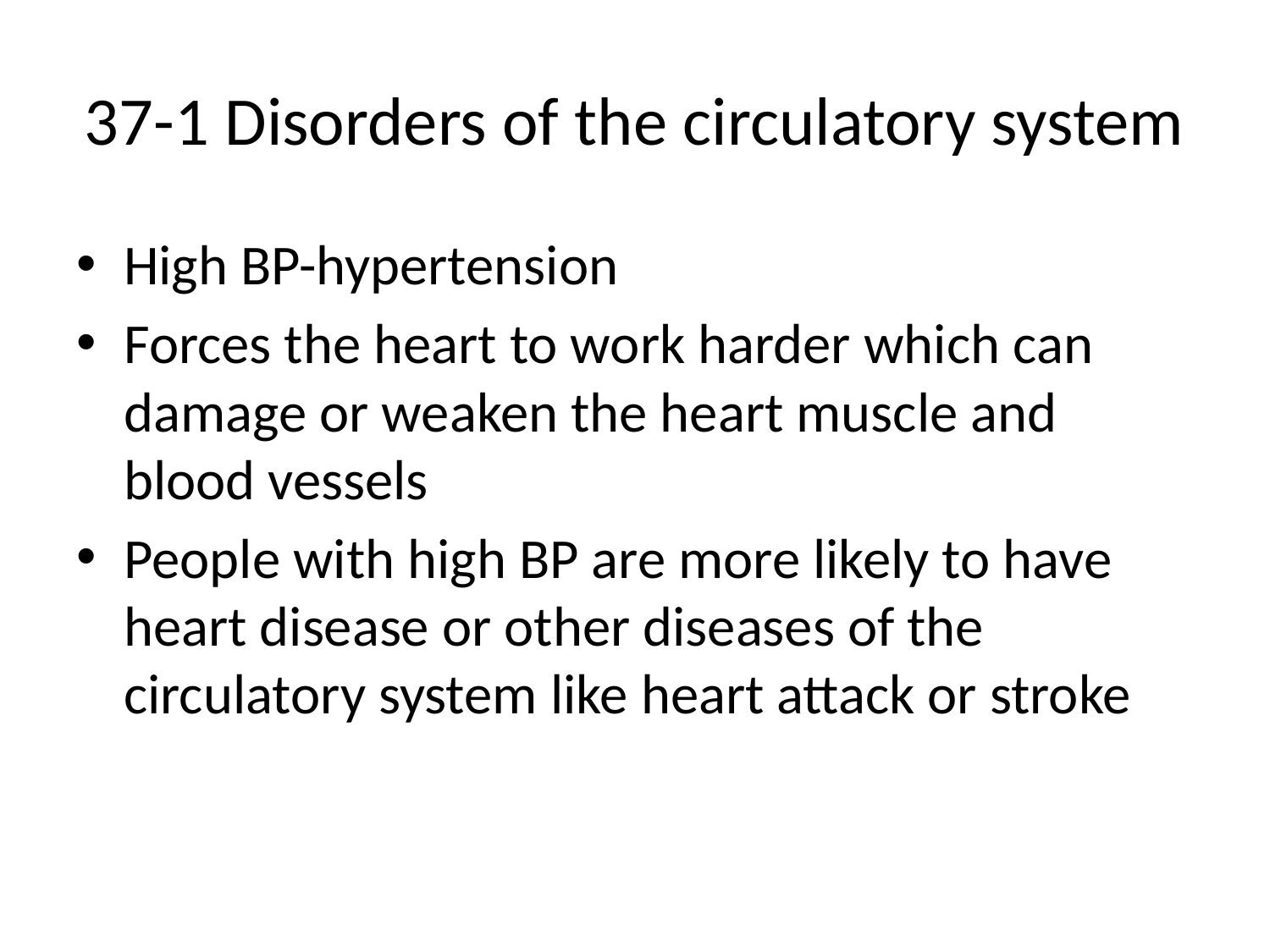

# 37-1 Disorders of the circulatory system
High BP-hypertension
Forces the heart to work harder which can damage or weaken the heart muscle and blood vessels
People with high BP are more likely to have heart disease or other diseases of the circulatory system like heart attack or stroke